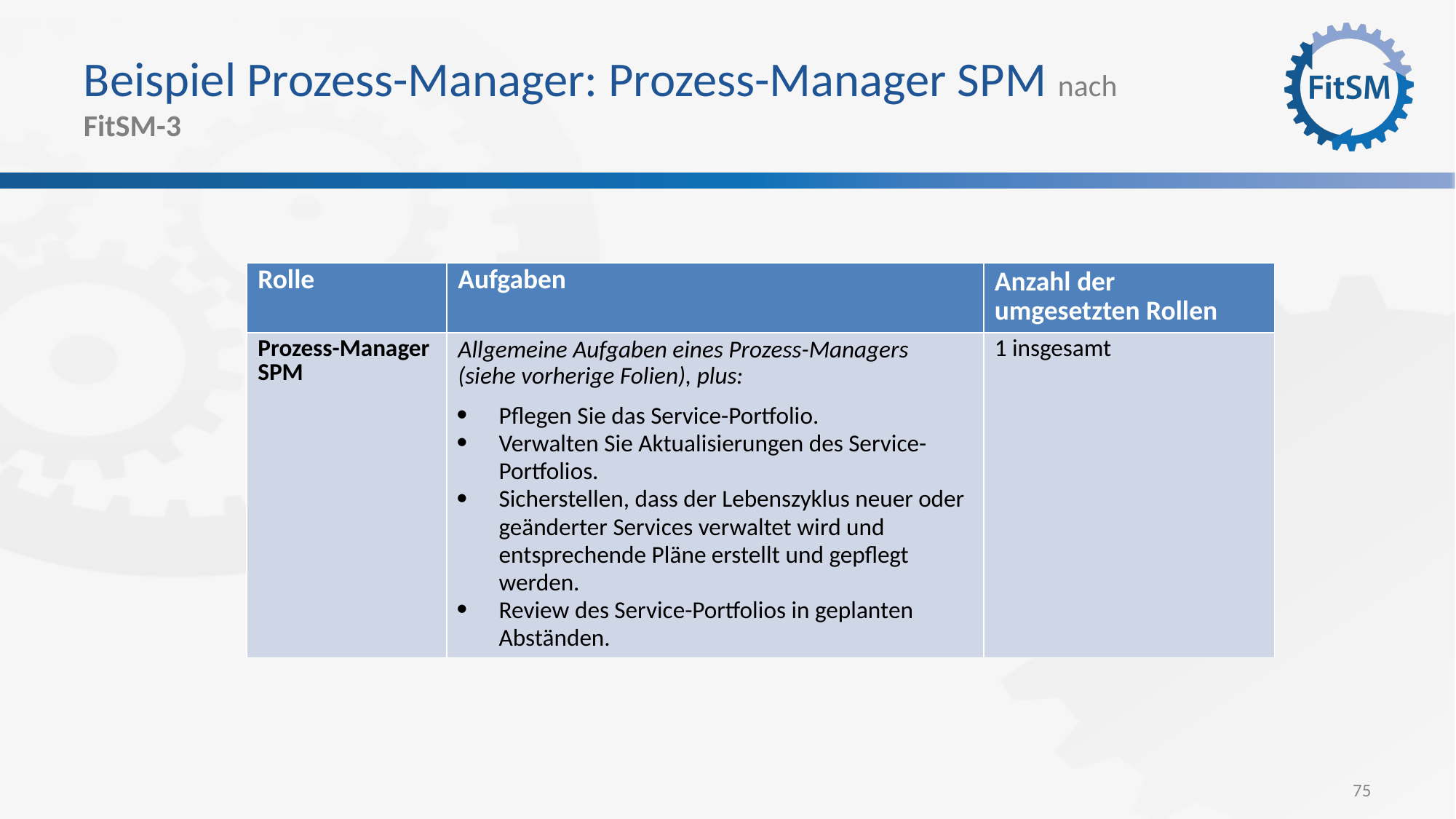

# Beispiel Prozess-Manager: Prozess-Manager SPM nach FitSM-3
| Rolle | Aufgaben | Anzahl der umgesetzten Rollen |
| --- | --- | --- |
| Prozess-Manager SPM | Allgemeine Aufgaben eines Prozess-Managers (siehe vorherige Folien), plus: Pflegen Sie das Service-Portfolio. Verwalten Sie Aktualisierungen des Service-Portfolios. Sicherstellen, dass der Lebenszyklus neuer oder geänderter Services verwaltet wird und entsprechende Pläne erstellt und gepflegt werden. Review des Service-Portfolios in geplanten Abständen. | 1 insgesamt |
75